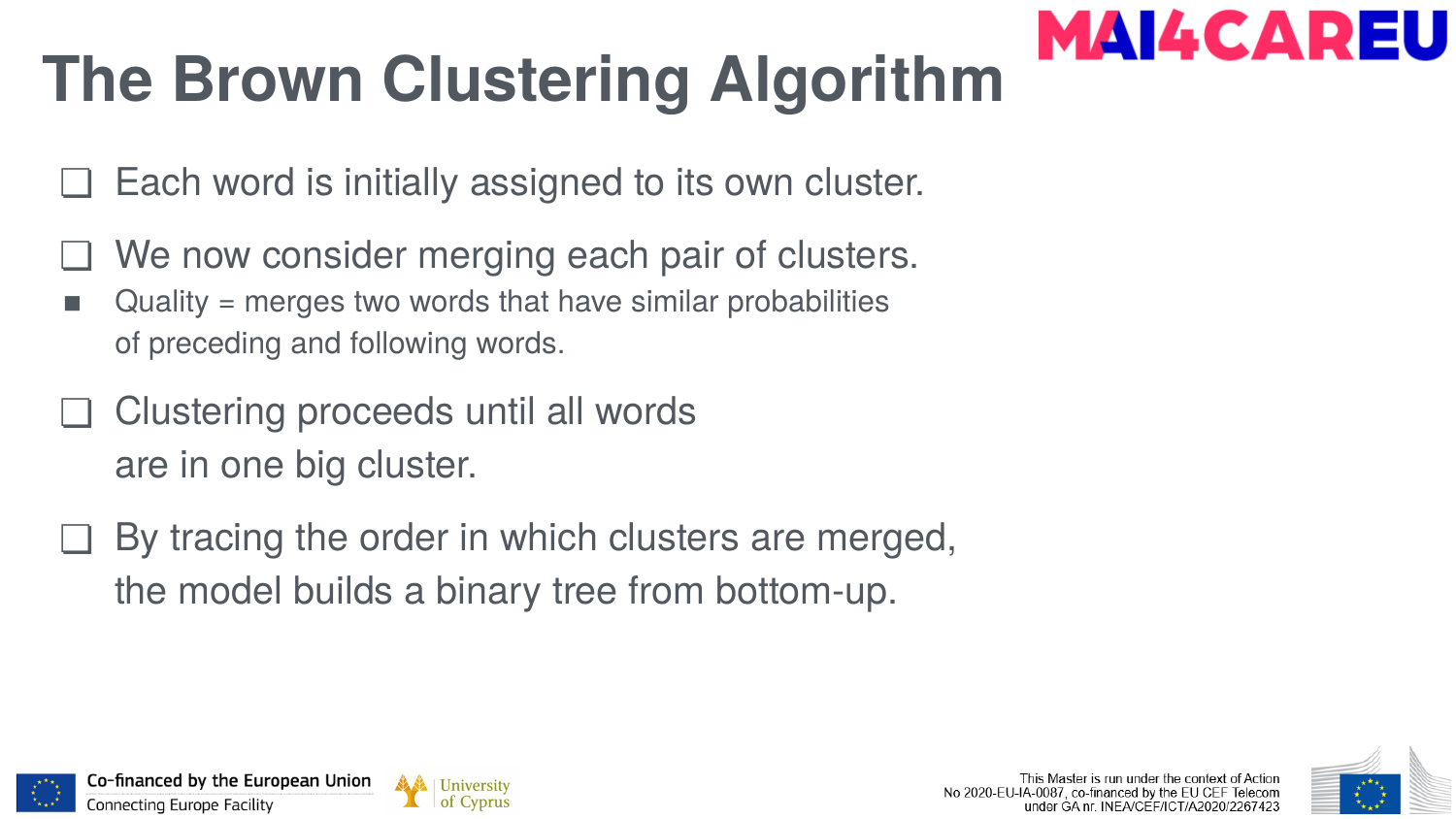

# The Brown Clustering Algorithm
Each word is initially assigned to its own cluster.
We now consider merging each pair of clusters.
Quality = merges two words that have similar probabilities
of preceding and following words.
Clustering proceeds until all words
are in one big cluster.
By tracing the order in which clusters are merged,
the model builds a binary tree from bottom-up.